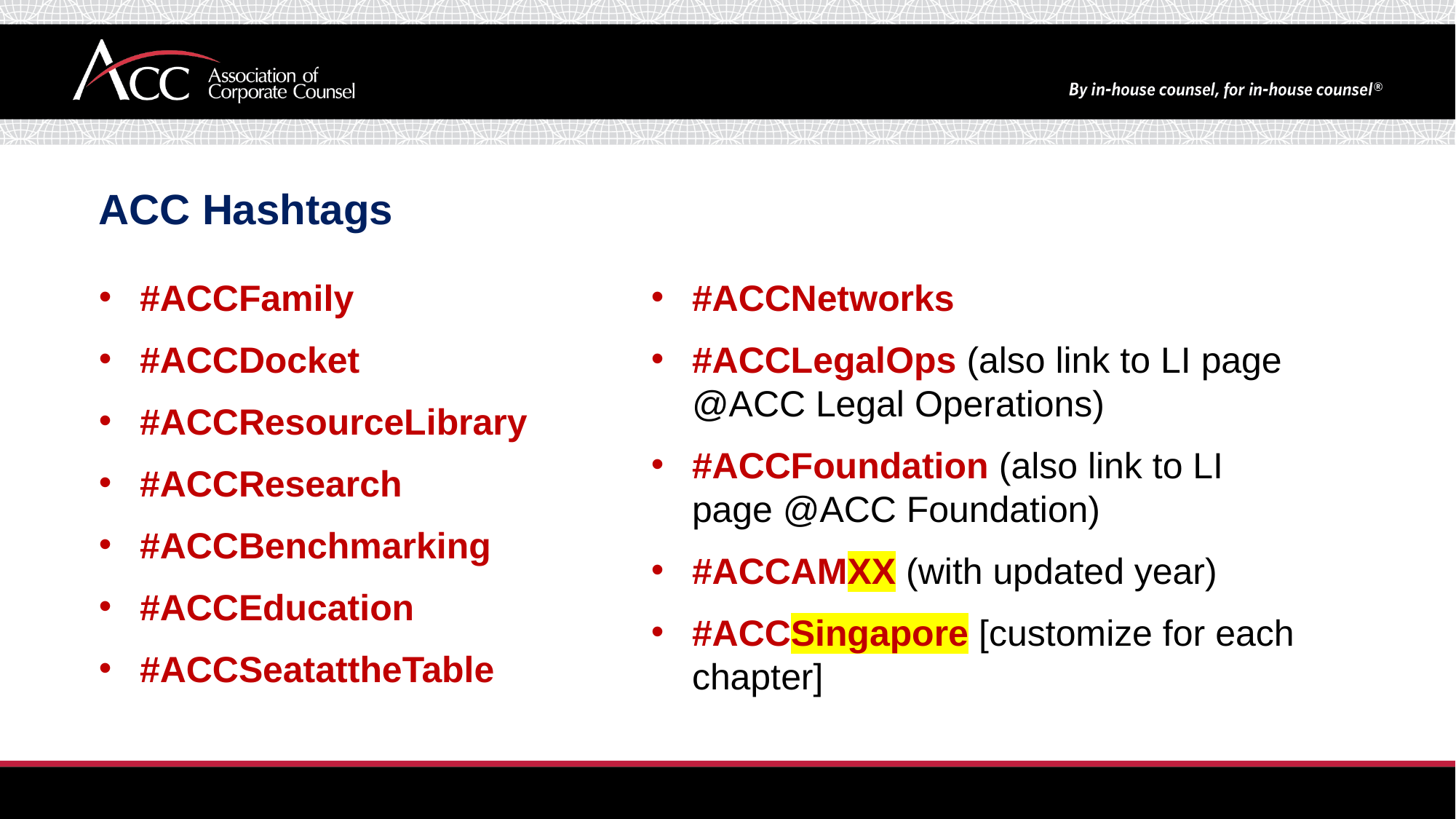

ACC Hashtags
#ACCFamily
#ACCDocket
#ACCResourceLibrary
#ACCResearch
#ACCBenchmarking
#ACCEducation
#ACCSeatattheTable

#ACCNetworks
#ACCLegalOps (also link to LI page @ACC Legal Operations)
#ACCFoundation (also link to LI page @ACC Foundation)
#ACCAMXX (with updated year)
#ACCSingapore [customize for each chapter]